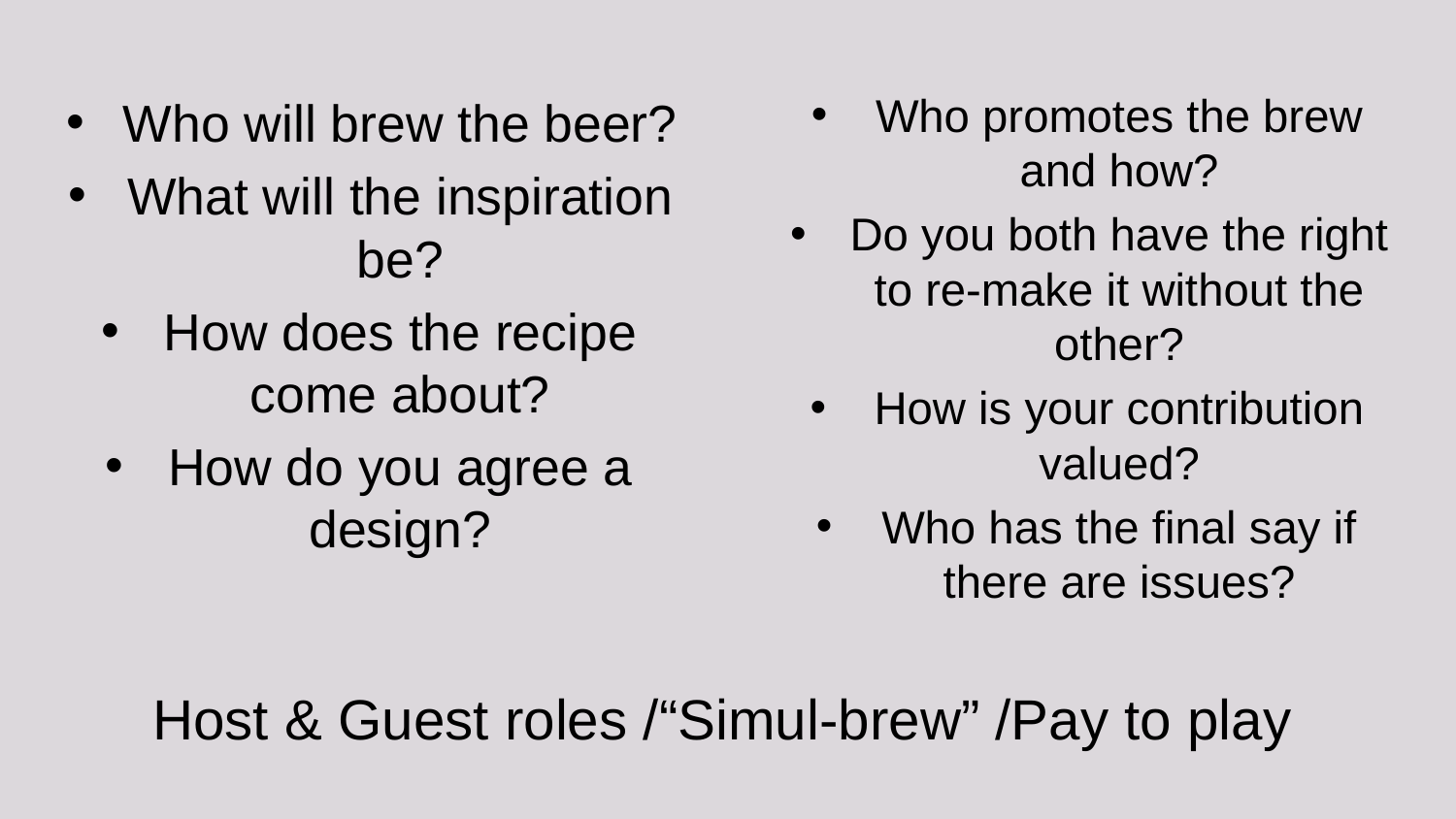

Who promotes the brew and how?
Do you both have the right to re-make it without the other?
How is your contribution valued?
Who has the final say if there are issues?
Who will brew the beer?
What will the inspiration be?
How does the recipe come about?
How do you agree a design?

Host & Guest roles /“Simul-brew” /Pay to play